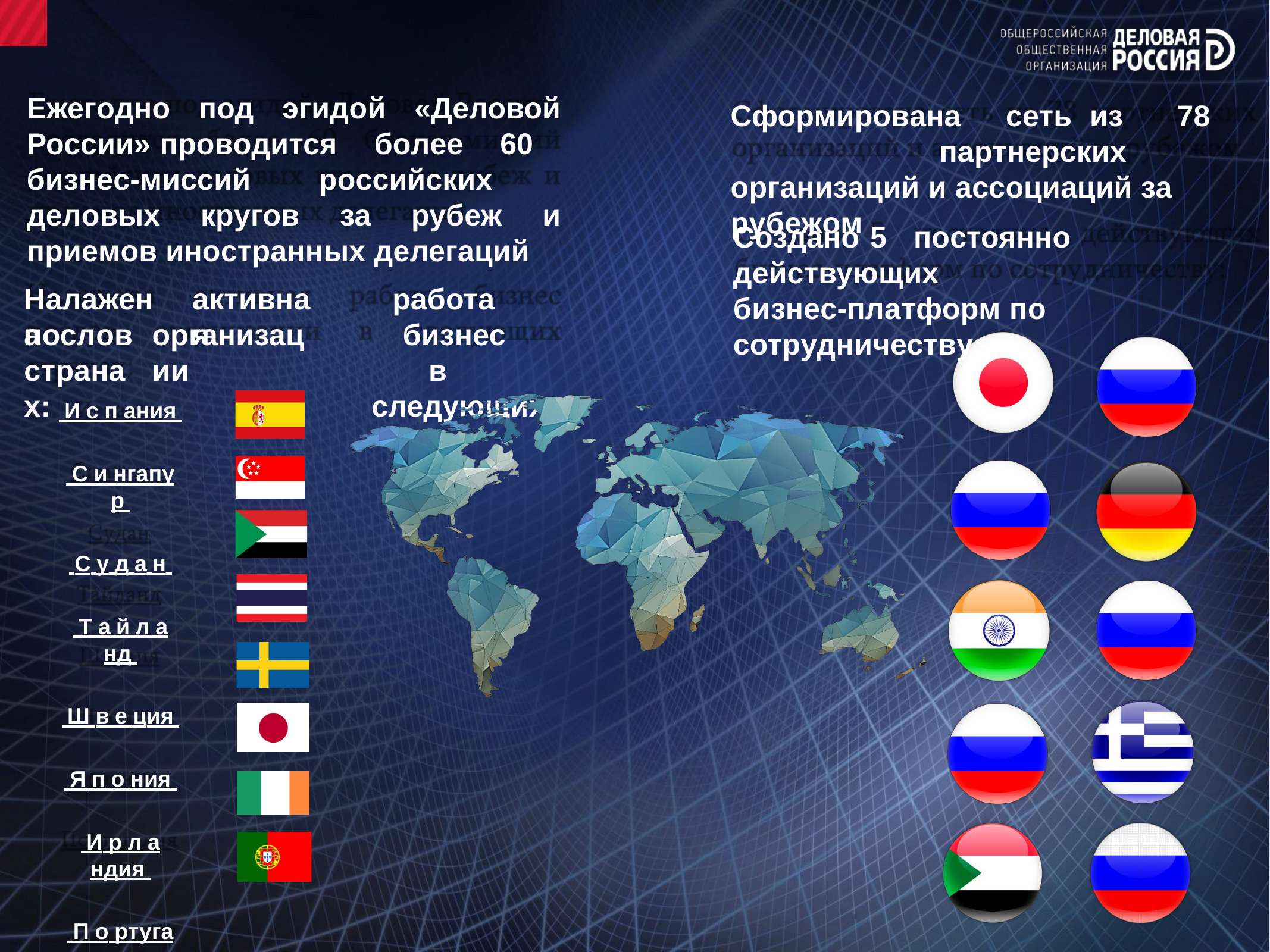

Ежегодно под эгидой «Деловой России» проводится    более    60    бизнес-миссий российских  деловых  кругов  за  рубеж  и приемов иностранных делегаций
Сформирована	сеть	из	78	партнерских
организаций и ассоциаций за рубежом

Создано	5	постоянно	действующих
бизнес-платформ по сотрудничеству:

Налажена
активная
работа	бизнес
в	следующих

послов
странах:
организации

 И с п ания

 С и нгапу р

 С у д а н

 Т а й л а нд

 Ш в е ция

 Я п о ния

 И р л а ндия

 П о ртуга лия